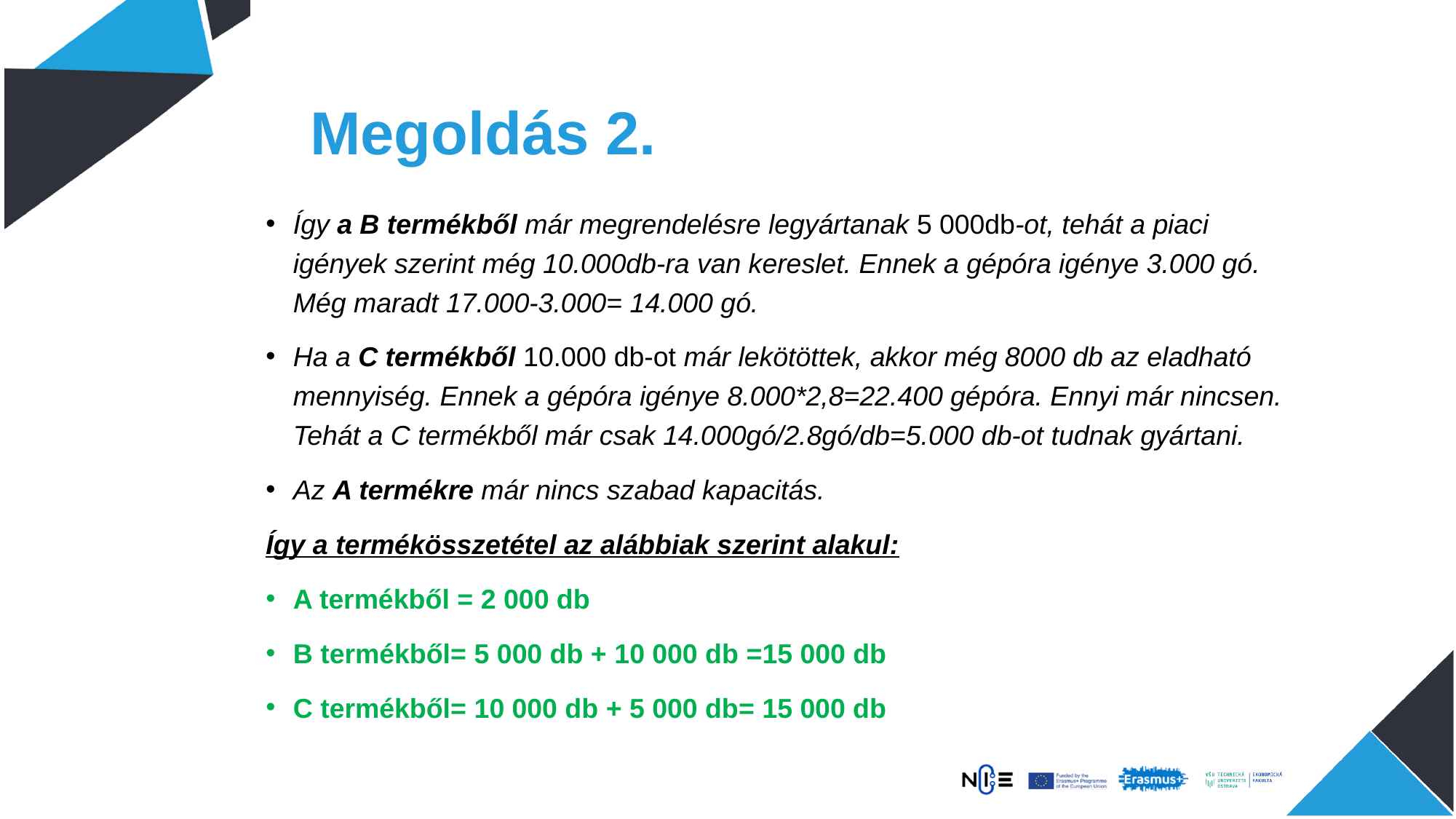

# Megoldás 2.
Így a B termékből már megrendelésre legyártanak 5 000db-ot, tehát a piaci igények szerint még 10.000db-ra van kereslet. Ennek a gépóra igénye 3.000 gó. Még maradt 17.000-3.000= 14.000 gó.
Ha a C termékből 10.000 db-ot már lekötöttek, akkor még 8000 db az eladható mennyiség. Ennek a gépóra igénye 8.000*2,8=22.400 gépóra. Ennyi már nincsen. Tehát a C termékből már csak 14.000gó/2.8gó/db=5.000 db-ot tudnak gyártani.
Az A termékre már nincs szabad kapacitás.
Így a termékösszetétel az alábbiak szerint alakul:
A termékből = 2 000 db
B termékből= 5 000 db + 10 000 db =15 000 db
C termékből= 10 000 db + 5 000 db= 15 000 db